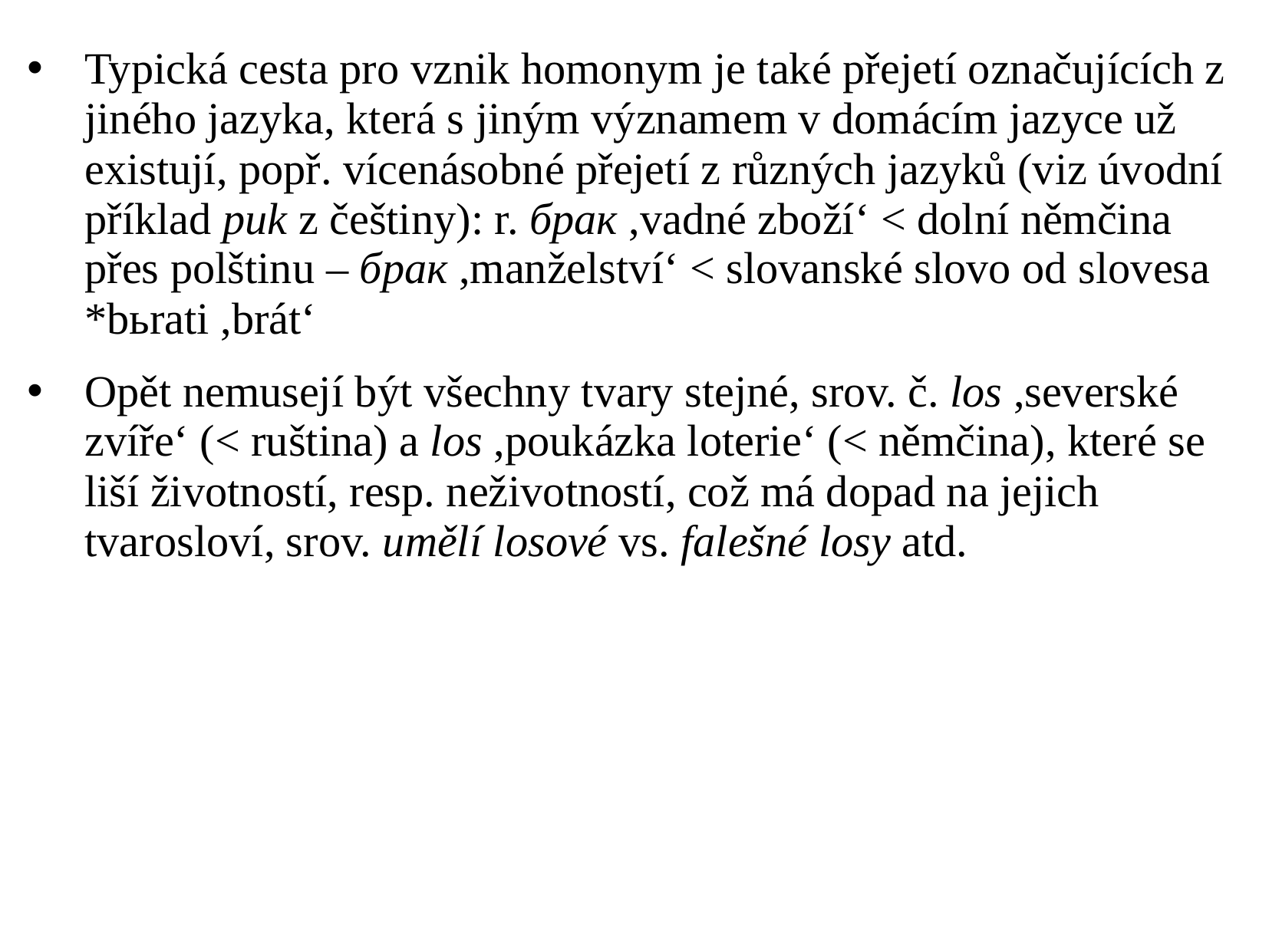

Typická cesta pro vznik homonym je také přejetí označujících z jiného jazyka, která s jiným významem v domácím jazyce už existují, popř. vícenásobné přejetí z různých jazyků (viz úvodní příklad puk z češtiny): r. брак ,vadné zboží‘ < dolní němčina přes polštinu – брак ,manželství‘ < slovanské slovo od slovesa *bьrati ,brát‘
Opět nemusejí být všechny tvary stejné, srov. č. los ,severské zvíře‘ (< ruština) a los ,poukázka loterie‘ (< němčina), které se liší životností, resp. neživotností, což má dopad na jejich tvarosloví, srov. umělí losové vs. falešné losy atd.